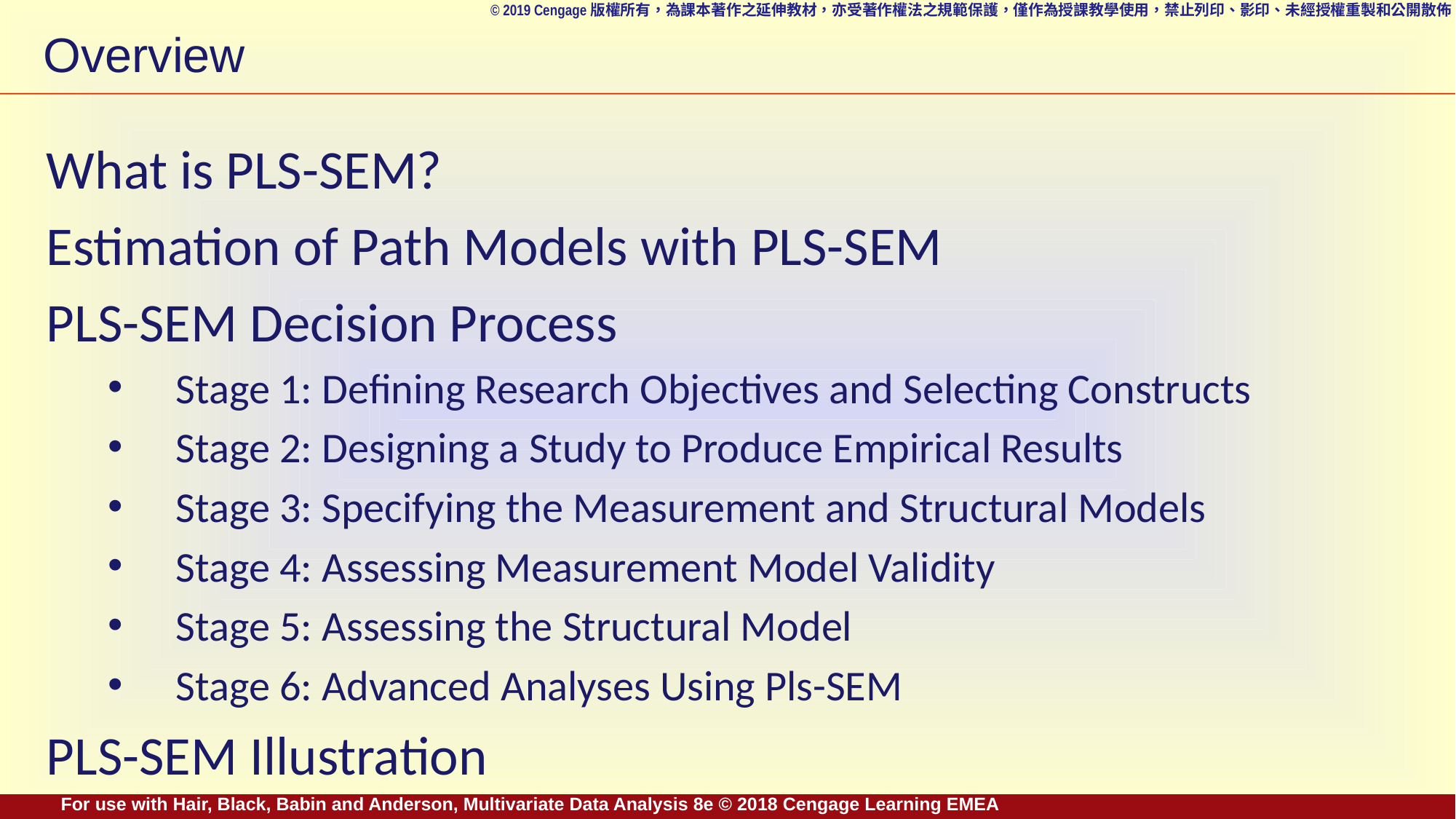

# Overview
What is PLS-SEM?
Estimation of Path Models with PLS-SEM
PLS-SEM Decision Process
Stage 1: Defining Research Objectives and Selecting Constructs
Stage 2: Designing a Study to Produce Empirical Results
Stage 3: Specifying the Measurement and Structural Models
Stage 4: Assessing Measurement Model Validity
Stage 5: Assessing the Structural Model
Stage 6: Advanced Analyses Using Pls-SEM
PLS-SEM Illustration
For use with Hair, Black, Babin and Anderson, Multivariate Data Analysis 8e © 2018 Cengage Learning EMEA